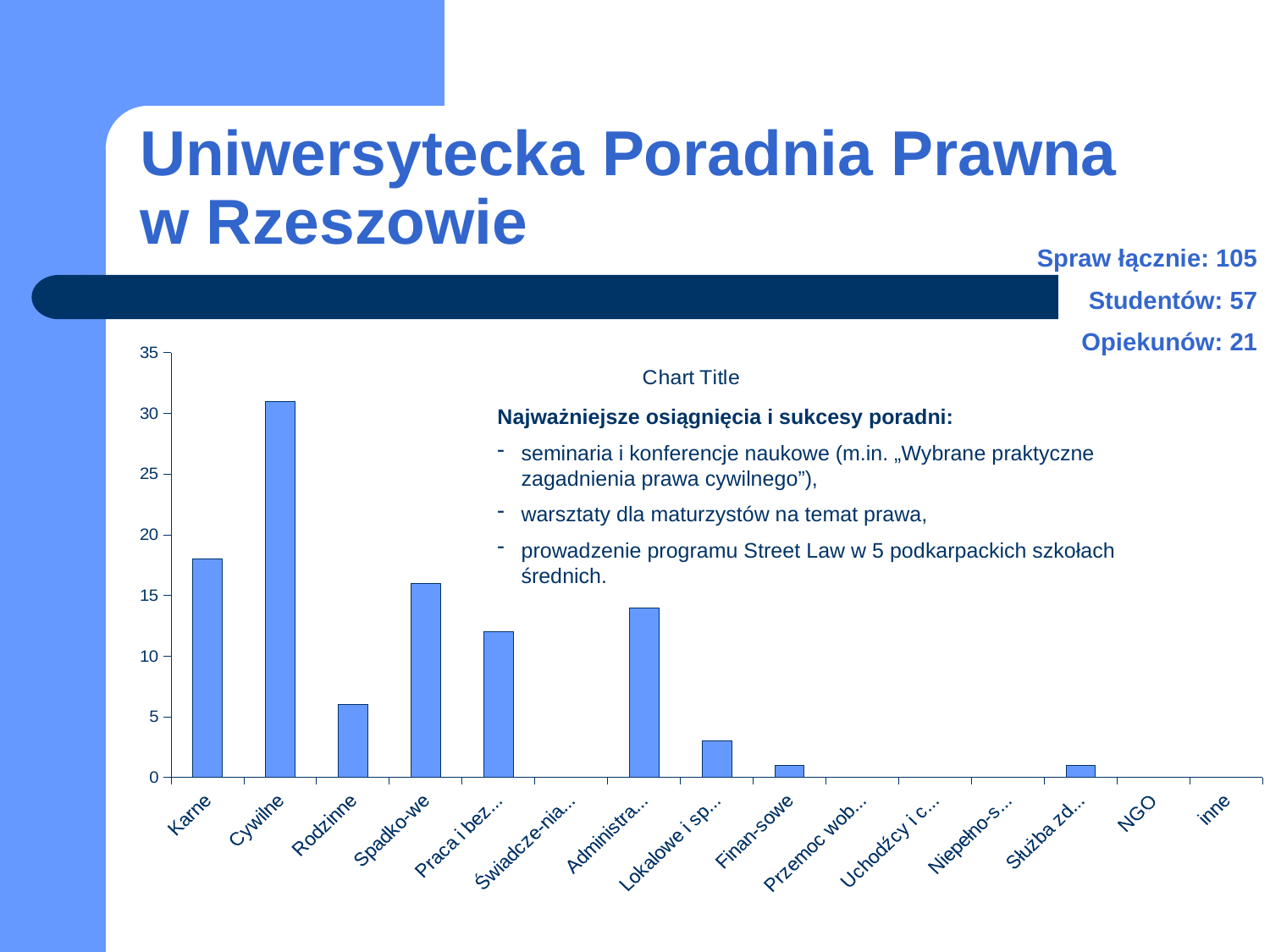

# Uniwersytecka Poradnia Prawna w Rzeszowie
Spraw łącznie: 105
Studentów: 57
Opiekunów: 21

### Chart:

| Category |  |
|---|---|
| Karne | 18.0 |
| Cywilne | 31.0 |
| Rodzinne | 6.0 |
| Spadko-we | 16.0 |
| Praca i bezro-bocie | 12.0 |
| Świadcze-nia społeczne | 0.0 |
| Administra-cyjne | 14.0 |
| Lokalowe i spół-dzielcze | 3.0 |
| Finan-sowe | 1.0 |
| Przemoc wobec kobiet | 0.0 |
| Uchodźcy i cudzo-ziemcy | 0.0 |
| Niepełno-sprawni | 0.0 |
| Służba zdrowia | 1.0 |
| NGO | 0.0 |
| inne | 0.0 |
Najważniejsze osiągnięcia i sukcesy poradni:
seminaria i konferencje naukowe (m.in. „Wybrane praktyczne zagadnienia prawa cywilnego”),
warsztaty dla maturzystów na temat prawa,
prowadzenie programu Street Law w 5 podkarpackich szkołach średnich.